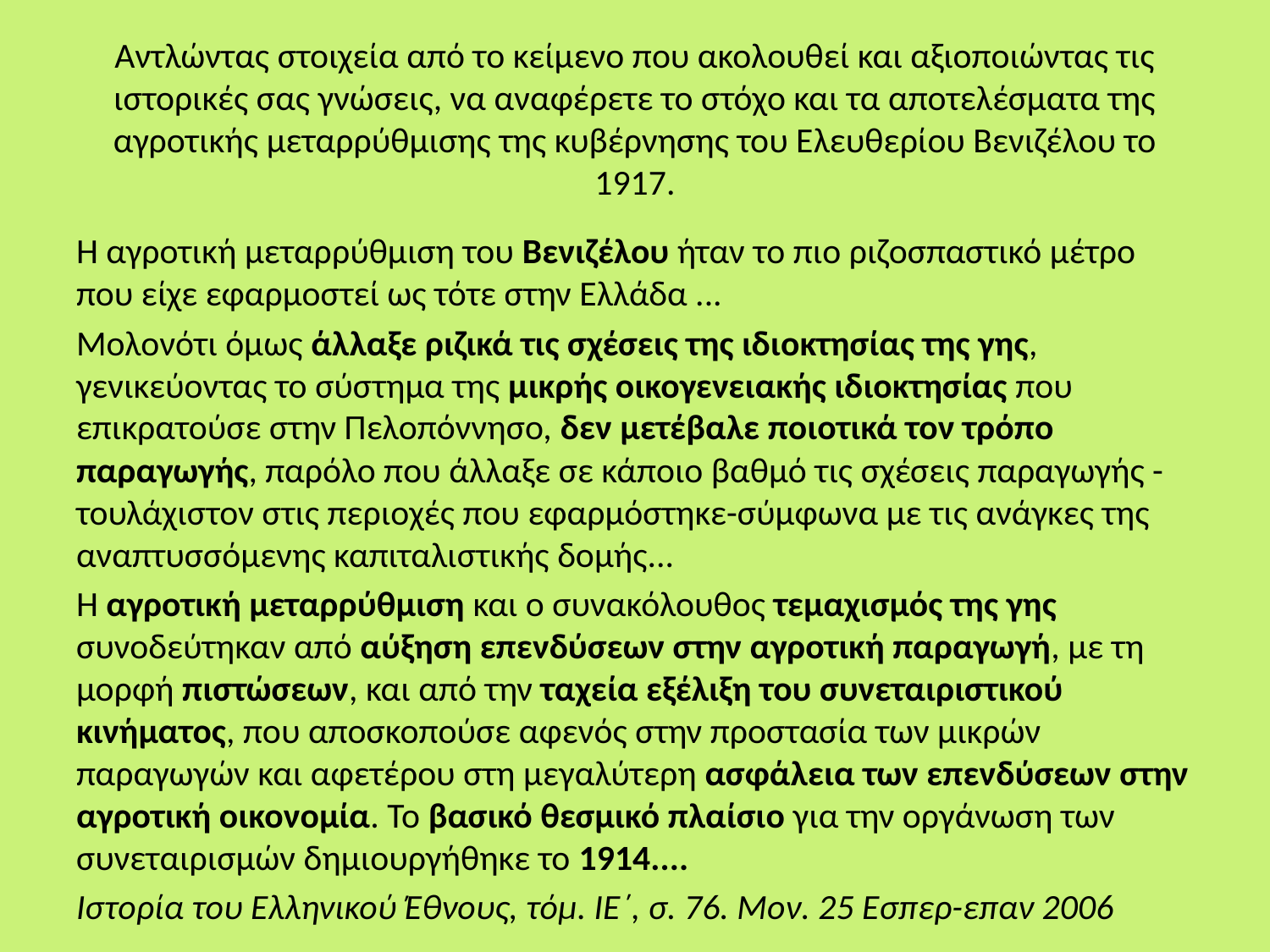

# Αντλώντας στοιχεία από το κείμενο που ακολουθεί και αξιοποιώντας τις ιστορικές σας γνώσεις, να αναφέρετε το στόχο και τα αποτελέσματα της αγροτικής μεταρρύθμισης της κυβέρνησης του Ελευθερίου Βενιζέλου το 1917.
Η αγροτική μεταρρύθμιση του Βενιζέλου ήταν το πιο ριζοσπαστικό μέτρο που είχε εφαρμοστεί ως τότε στην Ελλάδα ...
Μολονότι όμως άλλαξε ριζικά τις σχέσεις της ιδιοκτησίας της γης, γενικεύοντας το σύστημα της μικρής οικογενειακής ιδιοκτησίας που επικρατούσε στην Πελοπόννησο, δεν μετέβαλε ποιοτικά τον τρόπο παραγωγής, παρόλο που άλλαξε σε κάποιο βαθμό τις σχέσεις παραγωγής -τουλάχιστον στις περιοχές που εφαρμόστηκε-σύμφωνα με τις ανάγκες της αναπτυσσόμενης καπιταλιστικής δομής...
Η αγροτική μεταρρύθμιση και ο συνακόλουθος τεμαχισμός της γης συνοδεύτηκαν από αύξηση επενδύσεων στην αγροτική παραγωγή, με τη μορφή πιστώσεων, και από την ταχεία εξέλιξη του συνεταιριστικού κινήματος, που αποσκοπούσε αφενός στην προστασία των μικρών παραγωγών και αφετέρου στη μεγαλύτερη ασφάλεια των επενδύσεων στην αγροτική οικονομία. Το βασικό θεσμικό πλαίσιο για την οργάνωση των συνεταιρισμών δημιουργήθηκε το 1914....
Ιστορία του Ελληνικού Έθνους, τόμ. ΙΕ΄, σ. 76. Μον. 25 Εσπερ-επαν 2006